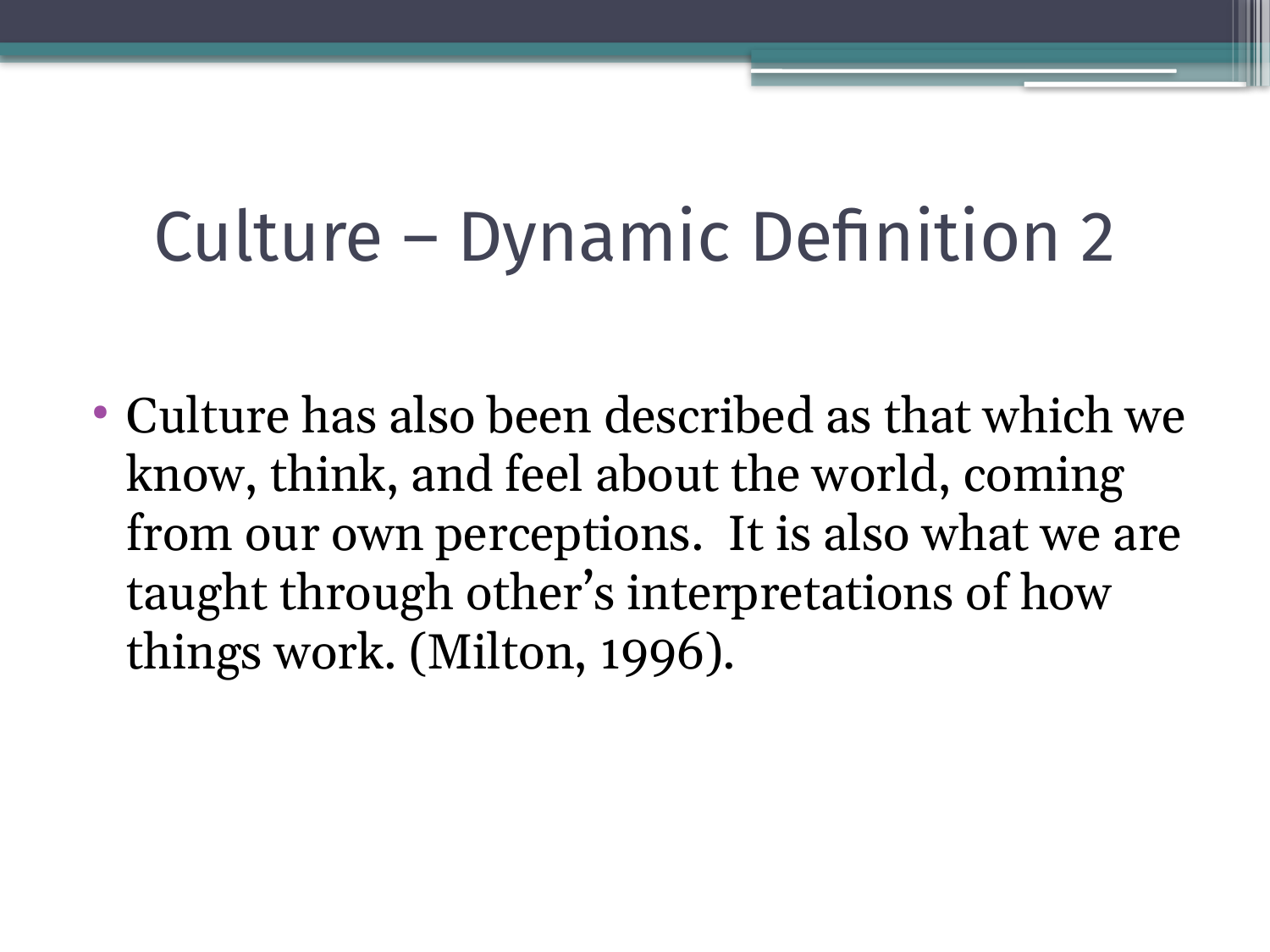

# Culture – Dynamic Definition 2

Culture has also been described as that which we know, think, and feel about the world, coming from our own perceptions.  It is also what we are taught through other’s interpretations of how things work. (Milton, 1996).